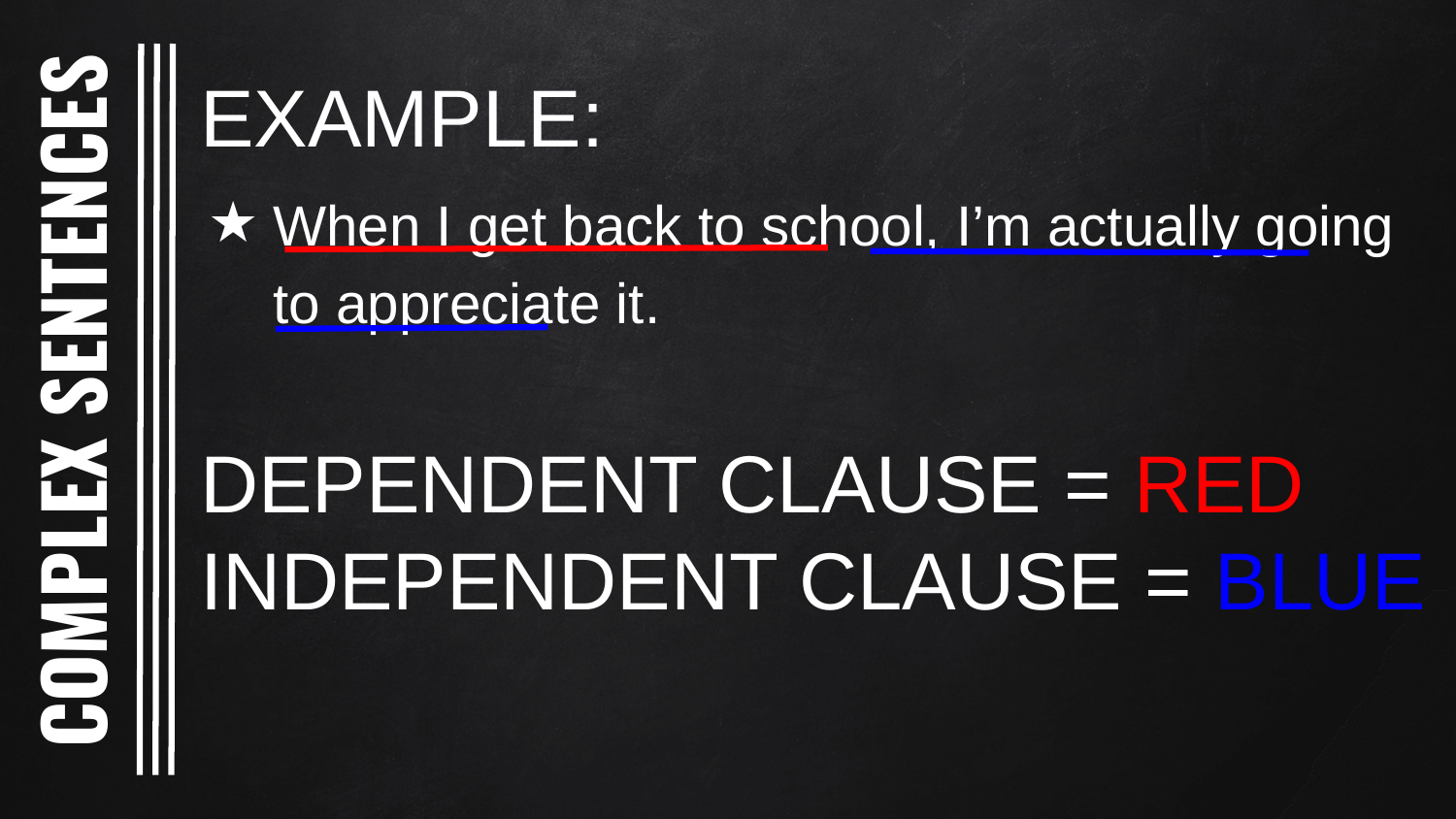

EXAMPLE:
When I get back to school, I’m actually going to appreciate it.

DEPENDENT CLAUSE = RED
INDEPENDENT CLAUSE = BLUE
COMPLEX SENTENCES